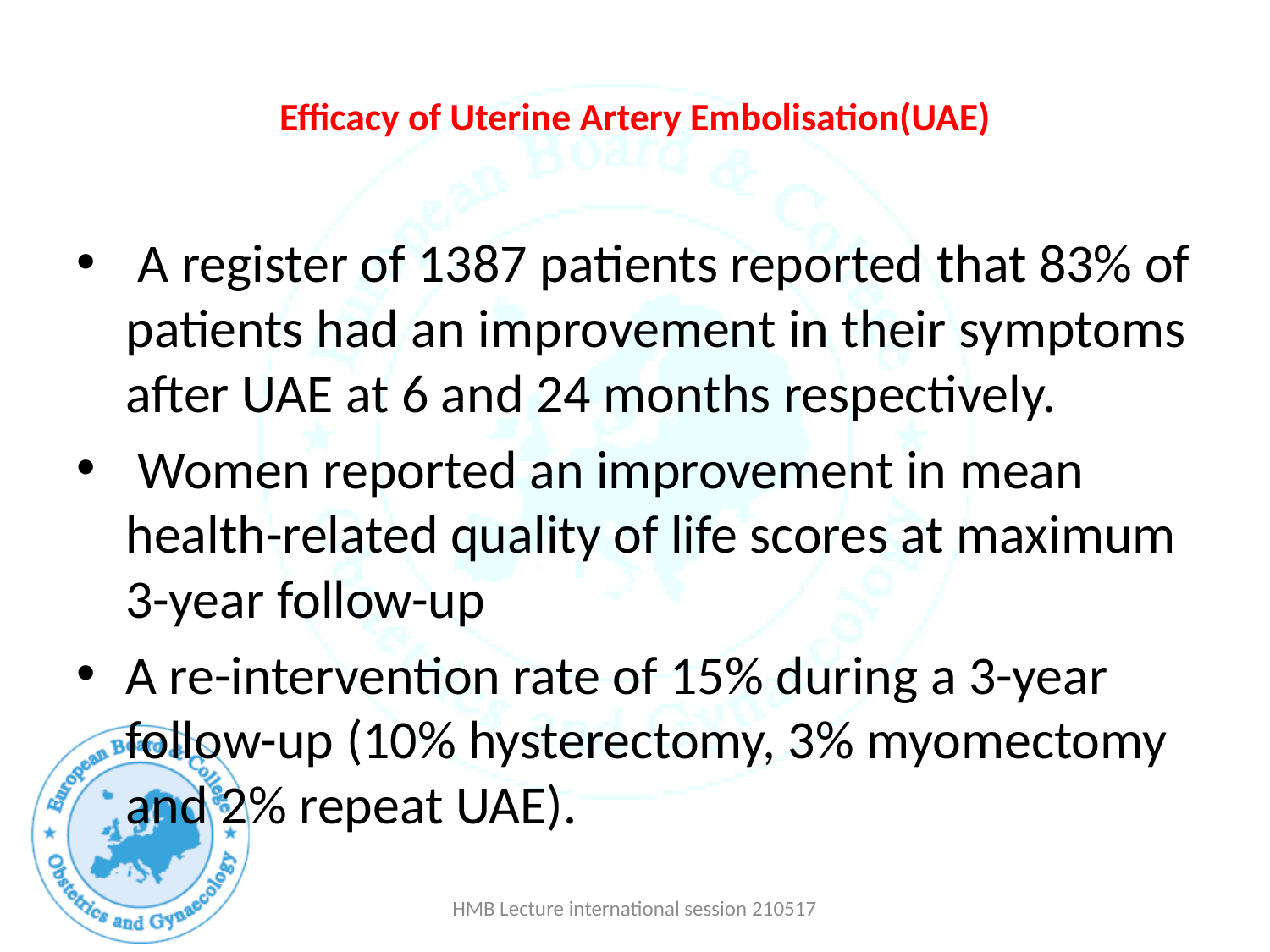

# Efficacy of Uterine Artery Embolisation(UAE)
 A register of 1387 patients reported that 83% of patients had an improvement in their symptoms after UAE at 6 and 24 months respectively.
 Women reported an improvement in mean health-related quality of life scores at maximum 3-year follow-up
A re-intervention rate of 15% during a 3-year follow-up (10% hysterectomy, 3% myomectomy and 2% repeat UAE).

HMB Lecture international session 210517